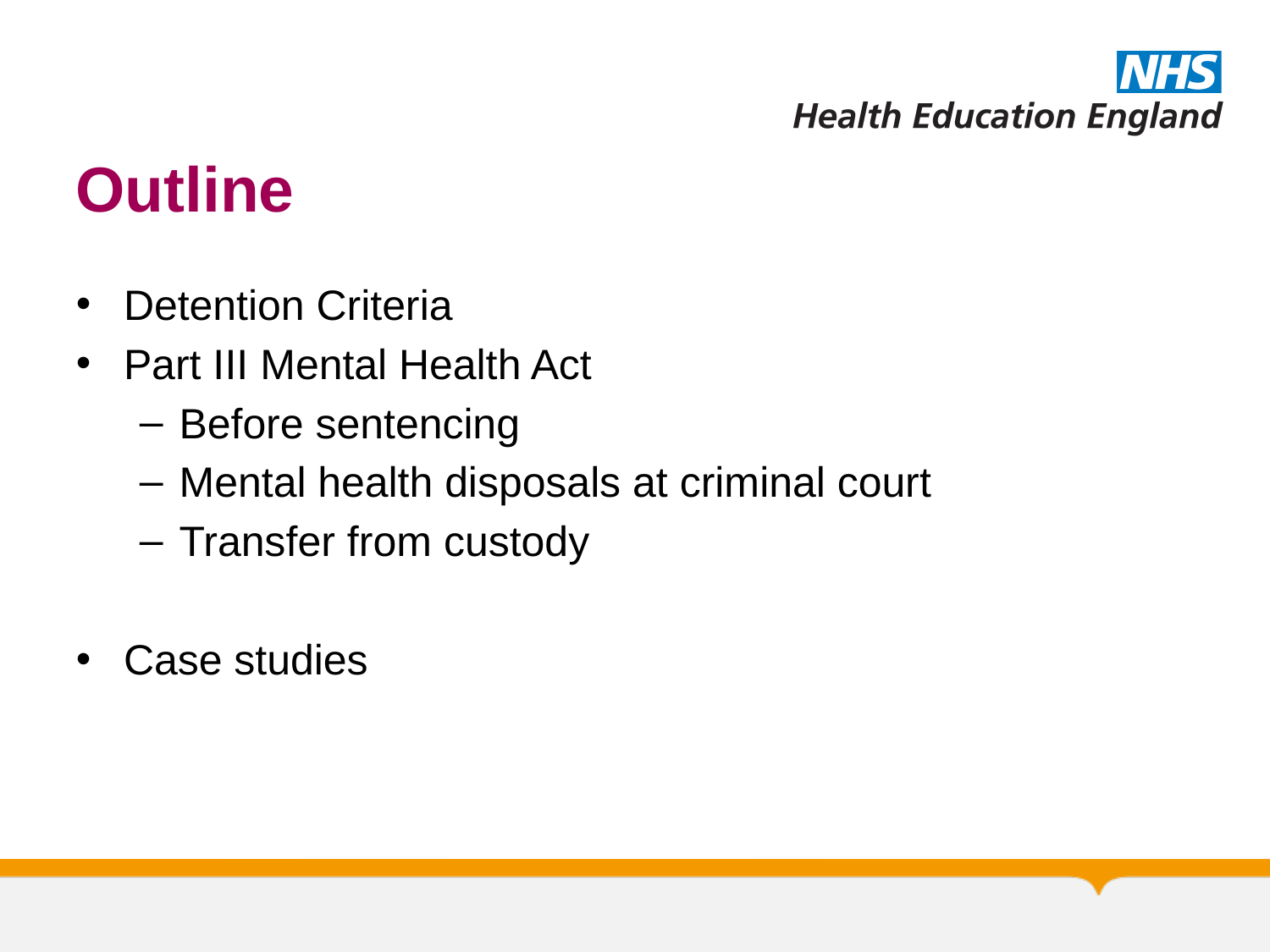

# Outline
Detention Criteria
Part III Mental Health Act
Before sentencing
Mental health disposals at criminal court
Transfer from custody

Case studies